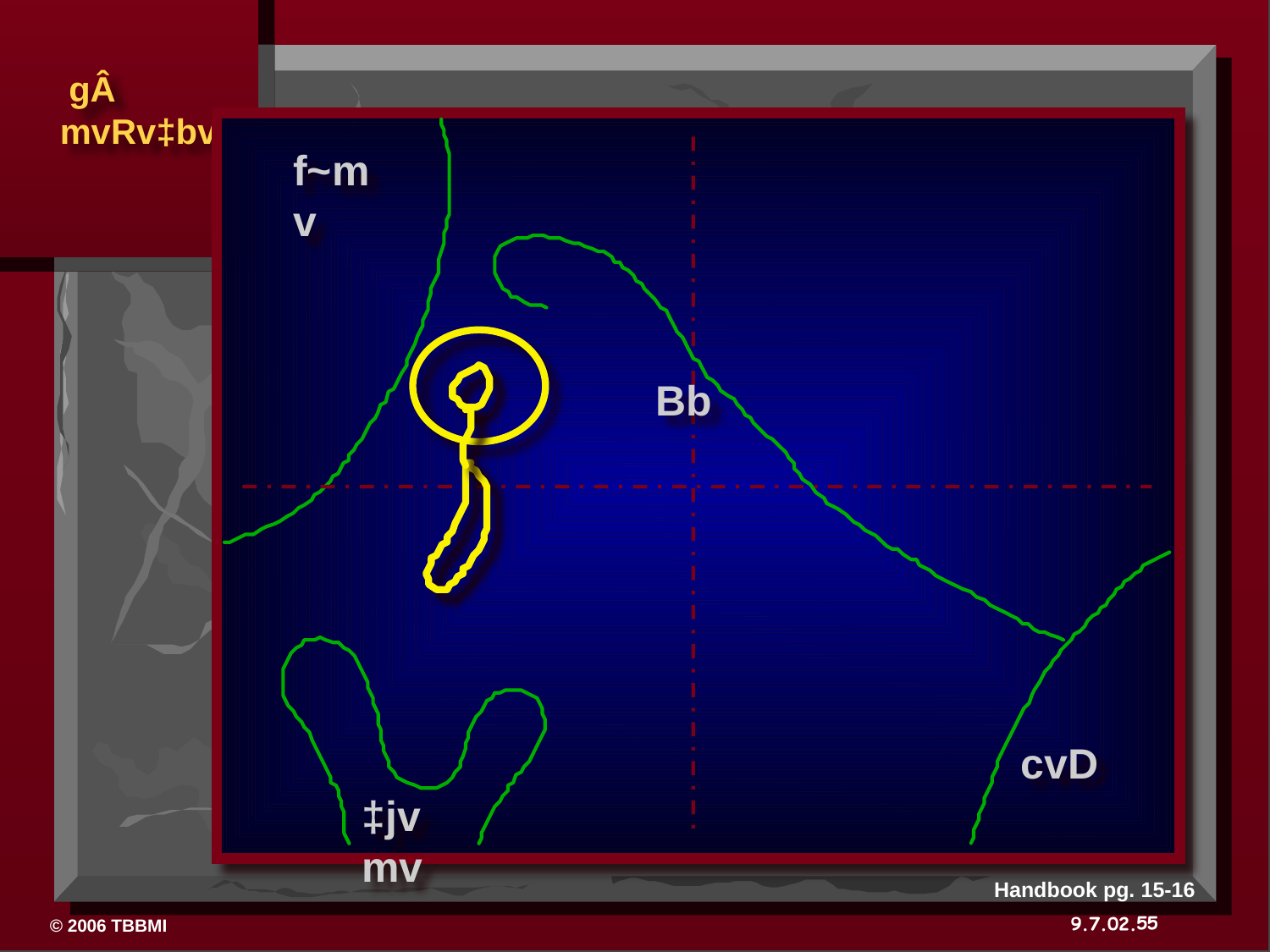

f~mv

Bb

cvD
‡jvmv

Handbook pg. 15-16
55